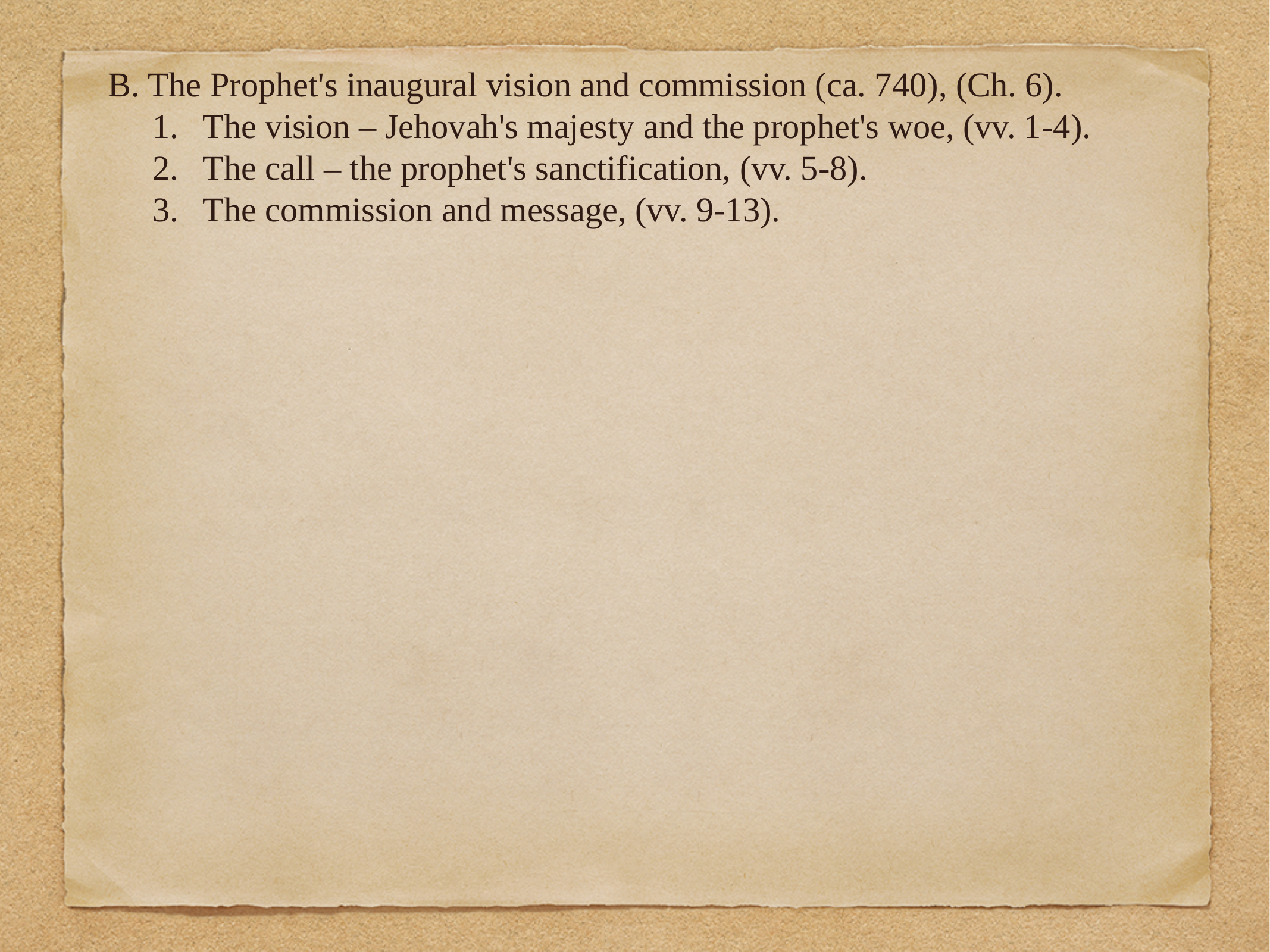

B. The Prophet's inaugural vision and commission (ca. 740), (Ch. 6).
The vision – Jehovah's majesty and the prophet's woe, (vv. 1-4).
The call – the prophet's sanctification, (vv. 5-8).
The commission and message, (vv. 9-13).